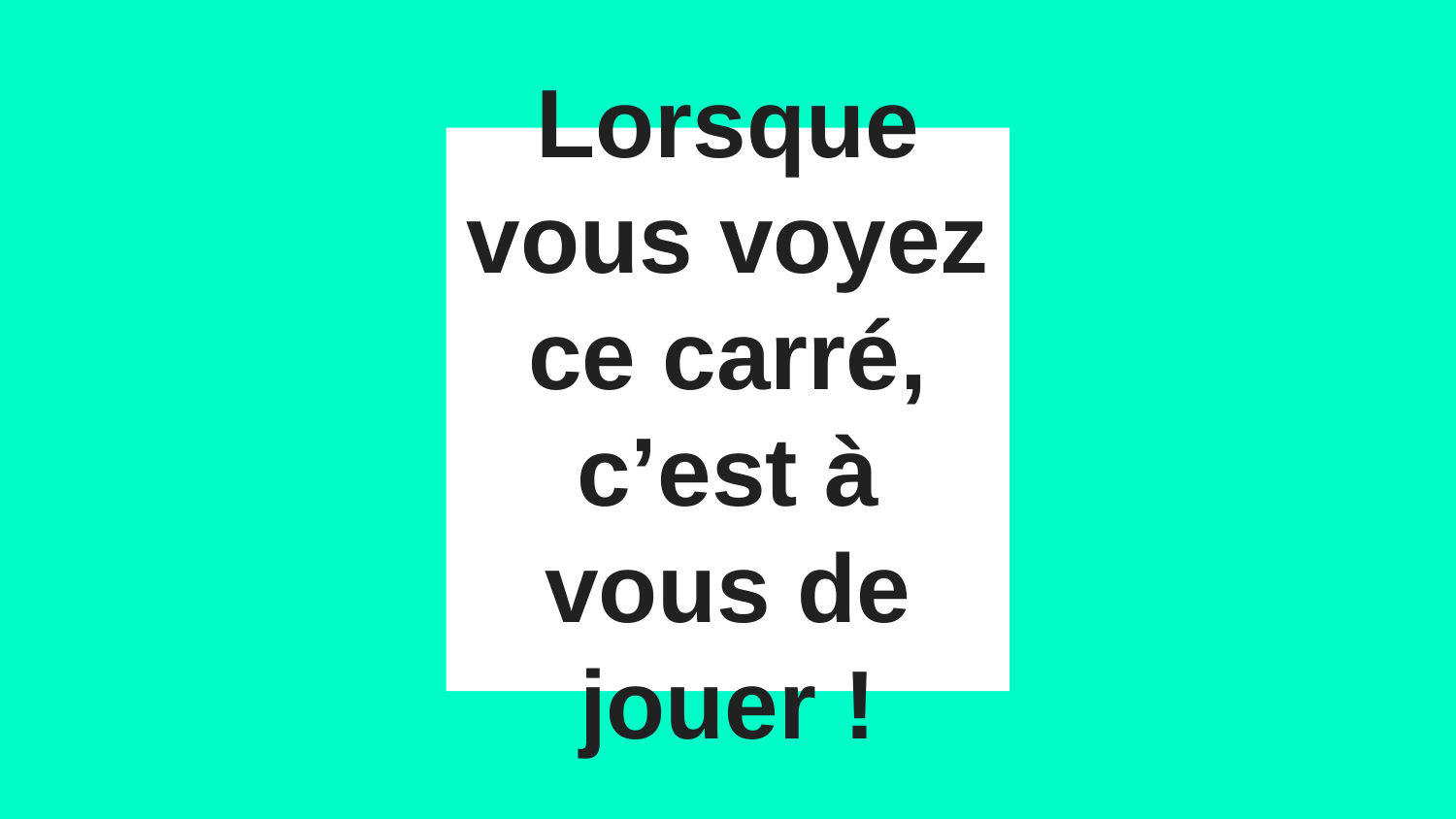

# Lorsque vous voyez ce carré, c’est à vous de jouer !